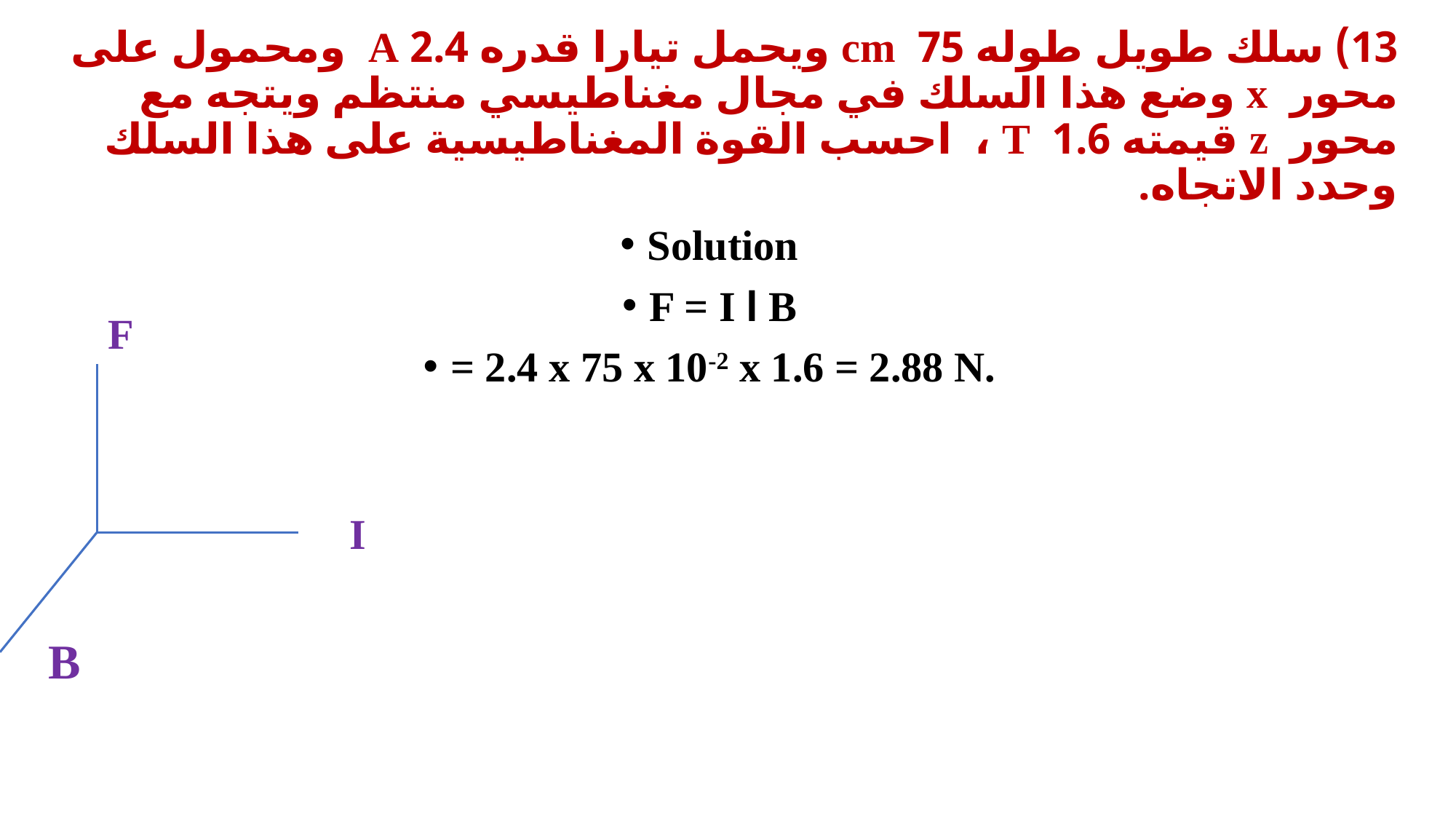

# 13) سلك طويل طوله 75  cm ويحمل تيارا قدره 2.4 A  ومحمول على محور  x وضع هذا السلك في مجال مغناطيسي منتظم ويتجه مع محور  z قيمته 1.6  T ،  احسب القوة المغناطيسية على هذا السلك وحدد الاتجاه.
Solution
F = I l B
= 2.4 x 75 x 10-2 x 1.6 = 2.88 N.

F
I
B